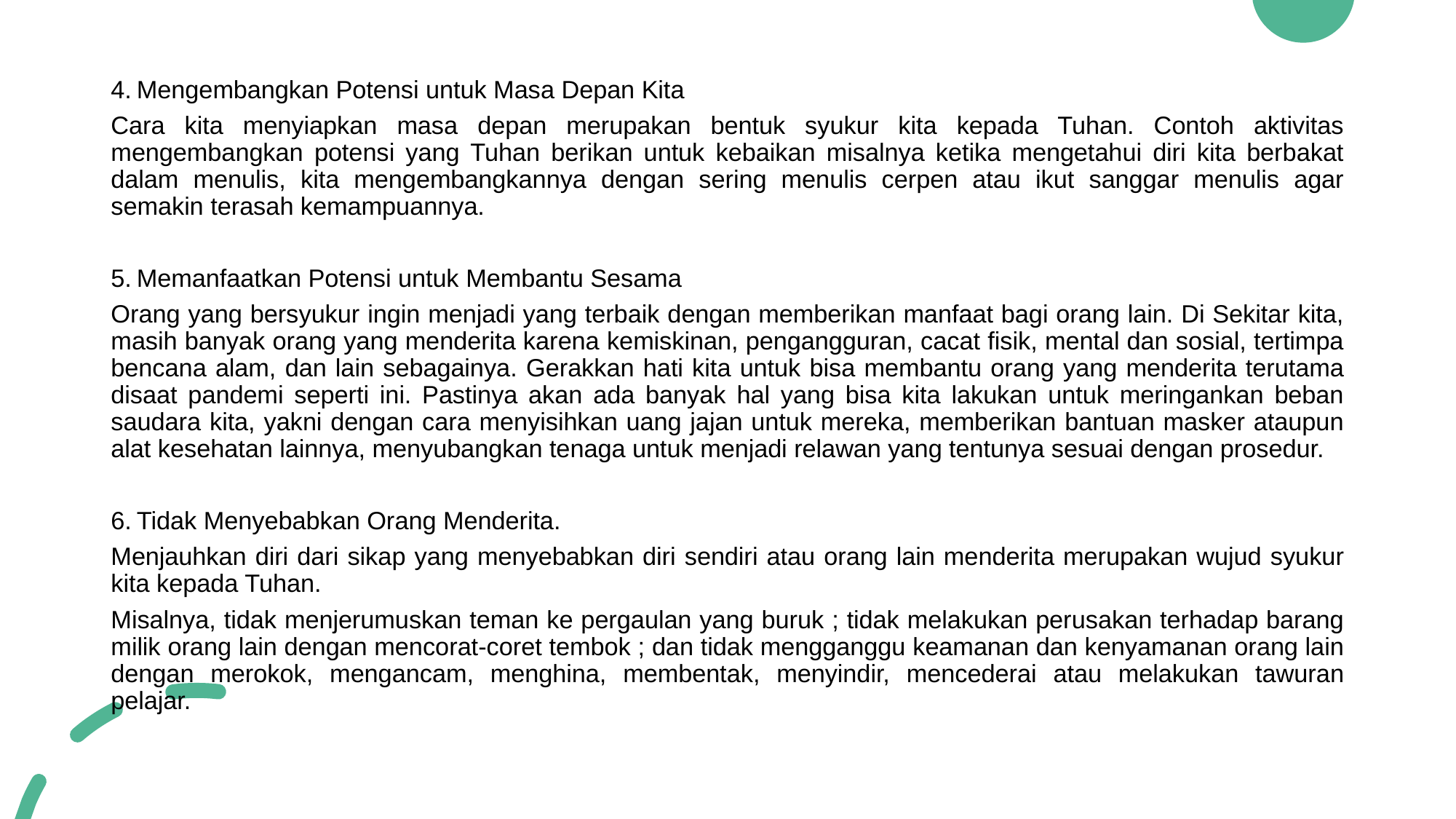

Mengembangkan Potensi untuk Masa Depan Kita
Cara kita menyiapkan masa depan merupakan bentuk syukur kita kepada Tuhan. Contoh aktivitas mengembangkan potensi yang Tuhan berikan untuk kebaikan misalnya ketika mengetahui diri kita berbakat dalam menulis, kita mengembangkannya dengan sering menulis cerpen atau ikut sanggar menulis agar semakin terasah kemampuannya.

Memanfaatkan Potensi untuk Membantu Sesama
Orang yang bersyukur ingin menjadi yang terbaik dengan memberikan manfaat bagi orang lain. Di Sekitar kita, masih banyak orang yang menderita karena kemiskinan, pengangguran, cacat fisik, mental dan sosial, tertimpa bencana alam, dan lain sebagainya. Gerakkan hati kita untuk bisa membantu orang yang menderita terutama disaat pandemi seperti ini. Pastinya akan ada banyak hal yang bisa kita lakukan untuk meringankan beban saudara kita, yakni dengan cara menyisihkan uang jajan untuk mereka, memberikan bantuan masker ataupun alat kesehatan lainnya, menyubangkan tenaga untuk menjadi relawan yang tentunya sesuai dengan prosedur.

Tidak Menyebabkan Orang Menderita.
Menjauhkan diri dari sikap yang menyebabkan diri sendiri atau orang lain menderita merupakan wujud syukur kita kepada Tuhan.
Misalnya, tidak menjerumuskan teman ke pergaulan yang buruk ; tidak melakukan perusakan terhadap barang milik orang lain dengan mencorat-coret tembok ; dan tidak mengganggu keamanan dan kenyamanan orang lain dengan merokok, mengancam, menghina, membentak, menyindir, mencederai atau melakukan tawuran pelajar.